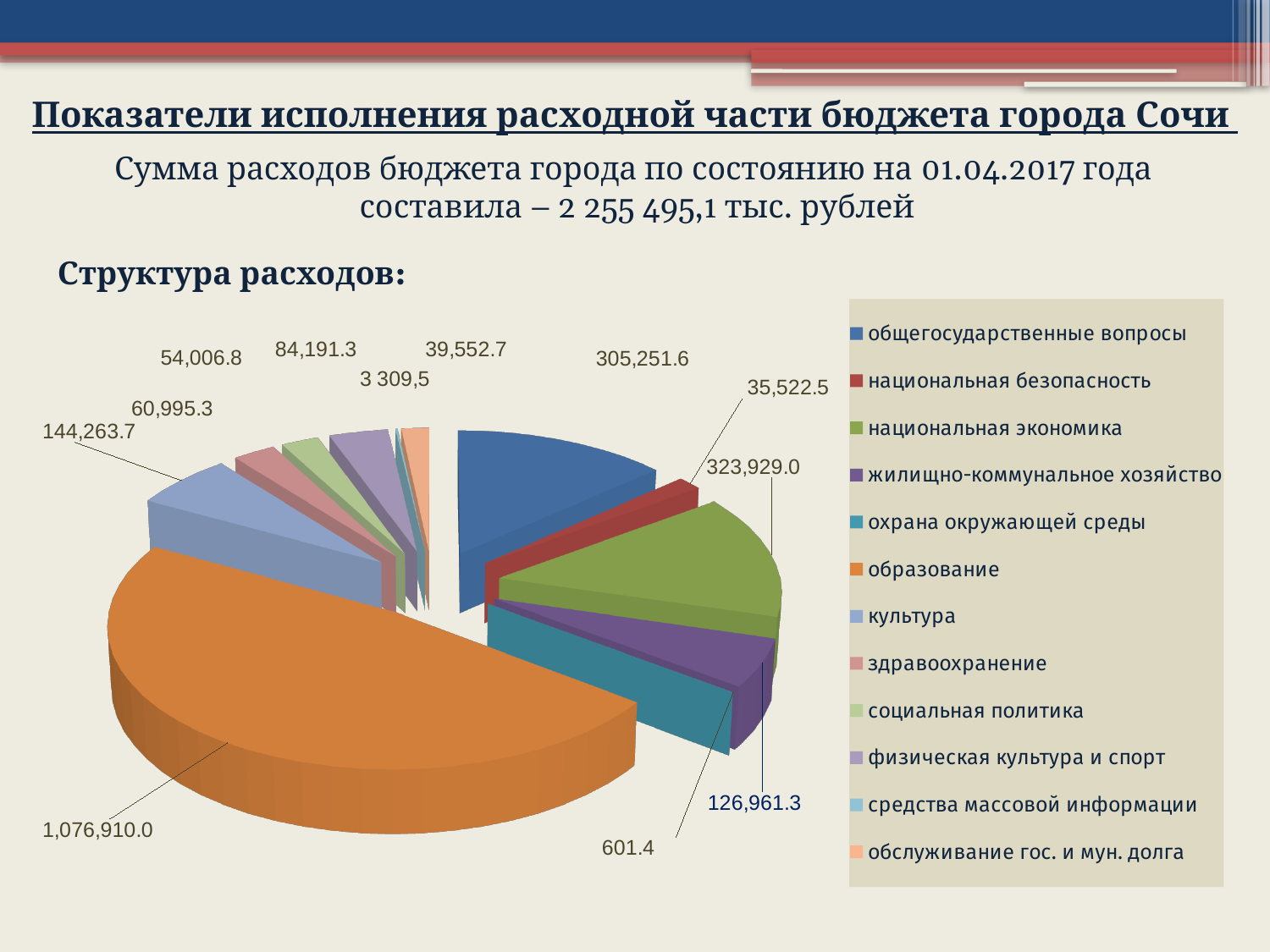

Показатели исполнения расходной части бюджета города Сочи
Сумма расходов бюджета города по состоянию на 01.04.2017 года
составила – 2 255 495,1 тыс. рублей
Структура расходов:

[unsupported chart]